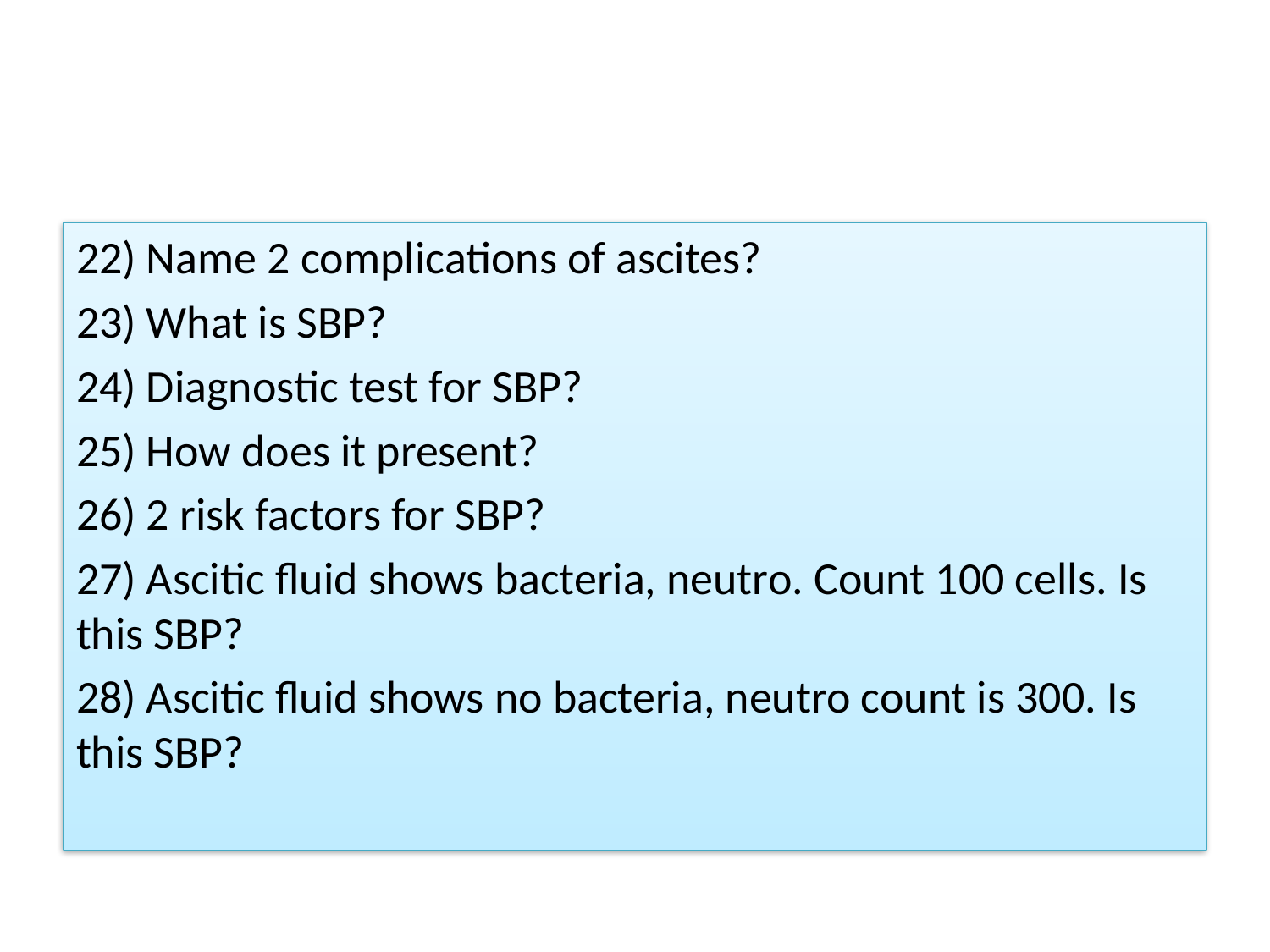

#
22) Name 2 complications of ascites?
23) What is SBP?
24) Diagnostic test for SBP?
25) How does it present?
26) 2 risk factors for SBP?
27) Ascitic fluid shows bacteria, neutro. Count 100 cells. Is this SBP?
28) Ascitic fluid shows no bacteria, neutro count is 300. Is this SBP?